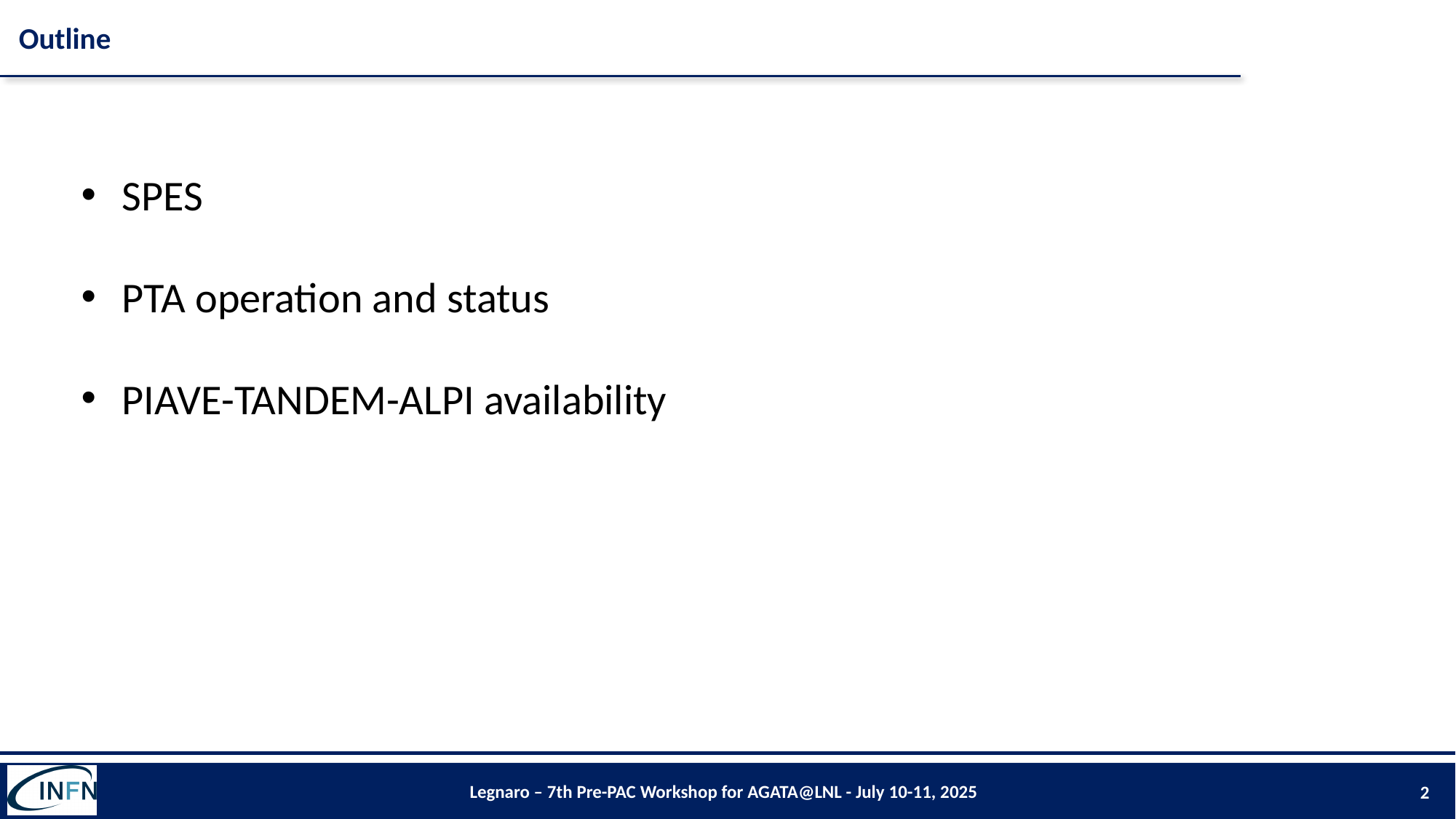

# Outline
SPES

PTA operation and status

PIAVE-TANDEM-ALPI availability

Legnaro – 7th Pre-PAC Workshop for AGATA@LNL - July 10-11, 2025